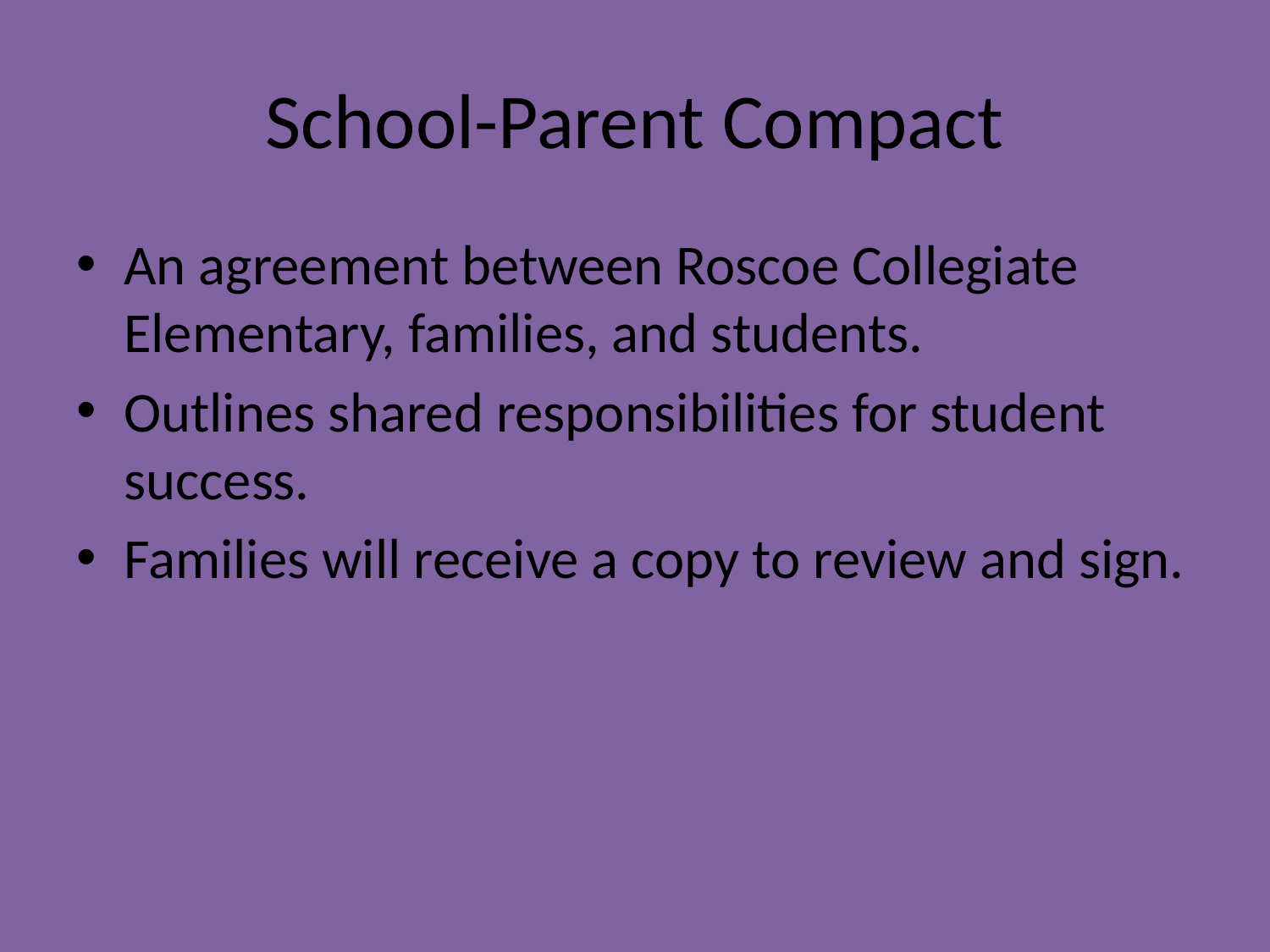

# School-Parent Compact
An agreement between Roscoe Collegiate Elementary, families, and students.
Outlines shared responsibilities for student success.
Families will receive a copy to review and sign.